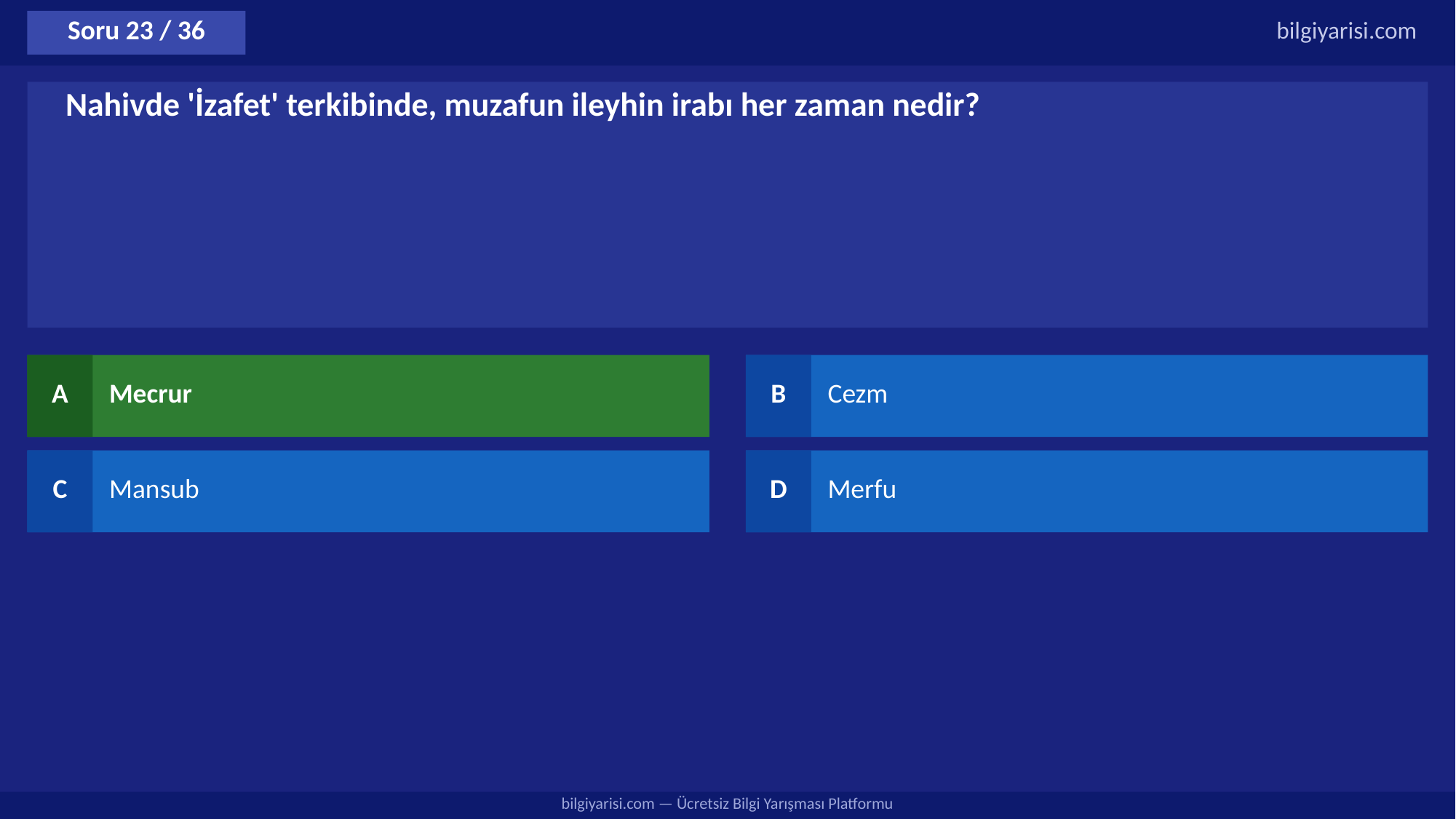

Soru 23 / 36
bilgiyarisi.com

Nahivde 'İzafet' terkibinde, muzafun ileyhin irabı her zaman nedir?

A
Mecrur

B
Cezm

C
Mansub

D
Merfu
bilgiyarisi.com — Ücretsiz Bilgi Yarışması Platformu